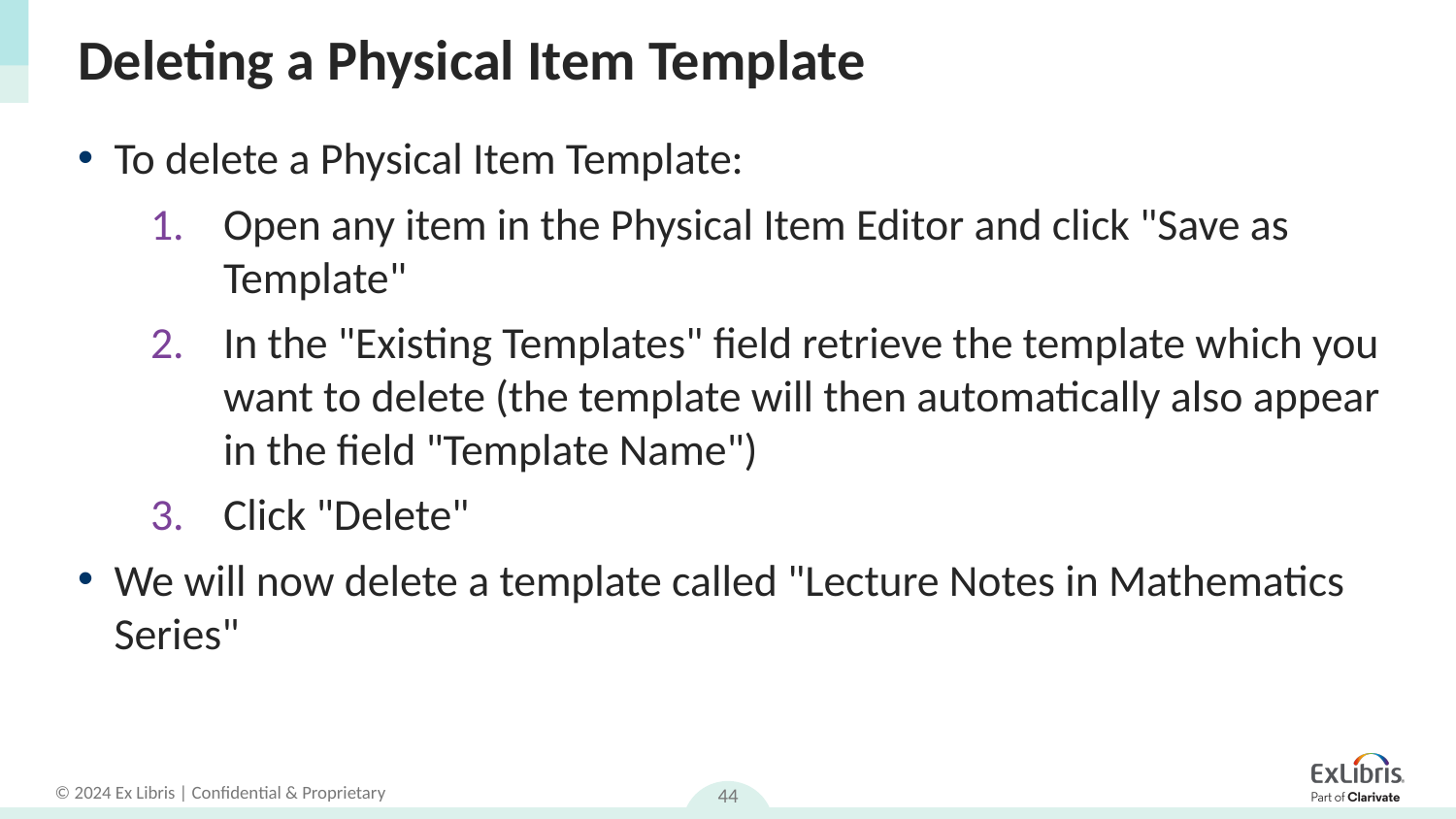

# Deleting a Physical Item Template
To delete a Physical Item Template:
Open any item in the Physical Item Editor and click "Save as Template"
In the "Existing Templates" field retrieve the template which you want to delete (the template will then automatically also appear in the field "Template Name")
Click "Delete"
We will now delete a template called "Lecture Notes in Mathematics Series"

44